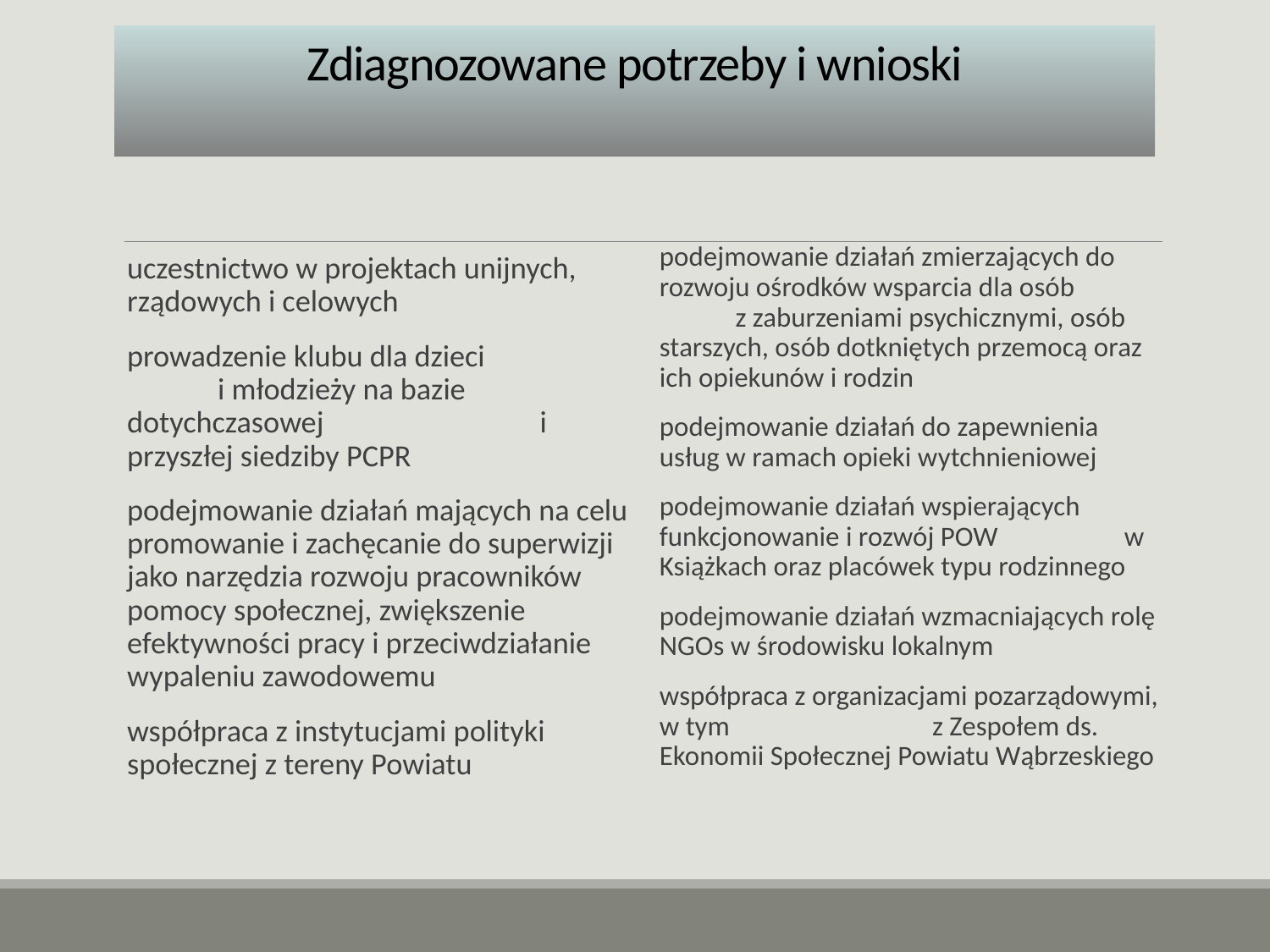

# Zdiagnozowane potrzeby i wnioski
podejmowanie działań zmierzających do rozwoju ośrodków wsparcia dla osób                          z zaburzeniami psychicznymi, osób starszych, osób dotkniętych przemocą oraz ich opiekunów i rodzin
podejmowanie działań do zapewnienia usług w ramach opieki wytchnieniowej
podejmowanie działań wspierających  funkcjonowanie i rozwój POW                    w Książkach oraz placówek typu rodzinnego
podejmowanie działań wzmacniających rolę NGOs w środowisku lokalnym
współpraca z organizacjami pozarządowymi, w tym                                z Zespołem ds. Ekonomii Społecznej Powiatu Wąbrzeskiego

uczestnictwo w projektach unijnych, rządowych i celowych
prowadzenie klubu dla dzieci                                  i młodzieży na bazie dotychczasowej                               i przyszłej siedziby PCPR
podejmowanie działań mających na celu promowanie i zachęcanie do superwizji jako narzędzia rozwoju pracowników pomocy społecznej, zwiększenie efektywności pracy i przeciwdziałanie wypaleniu zawodowemu
współpraca z instytucjami polityki społecznej z tereny Powiatu